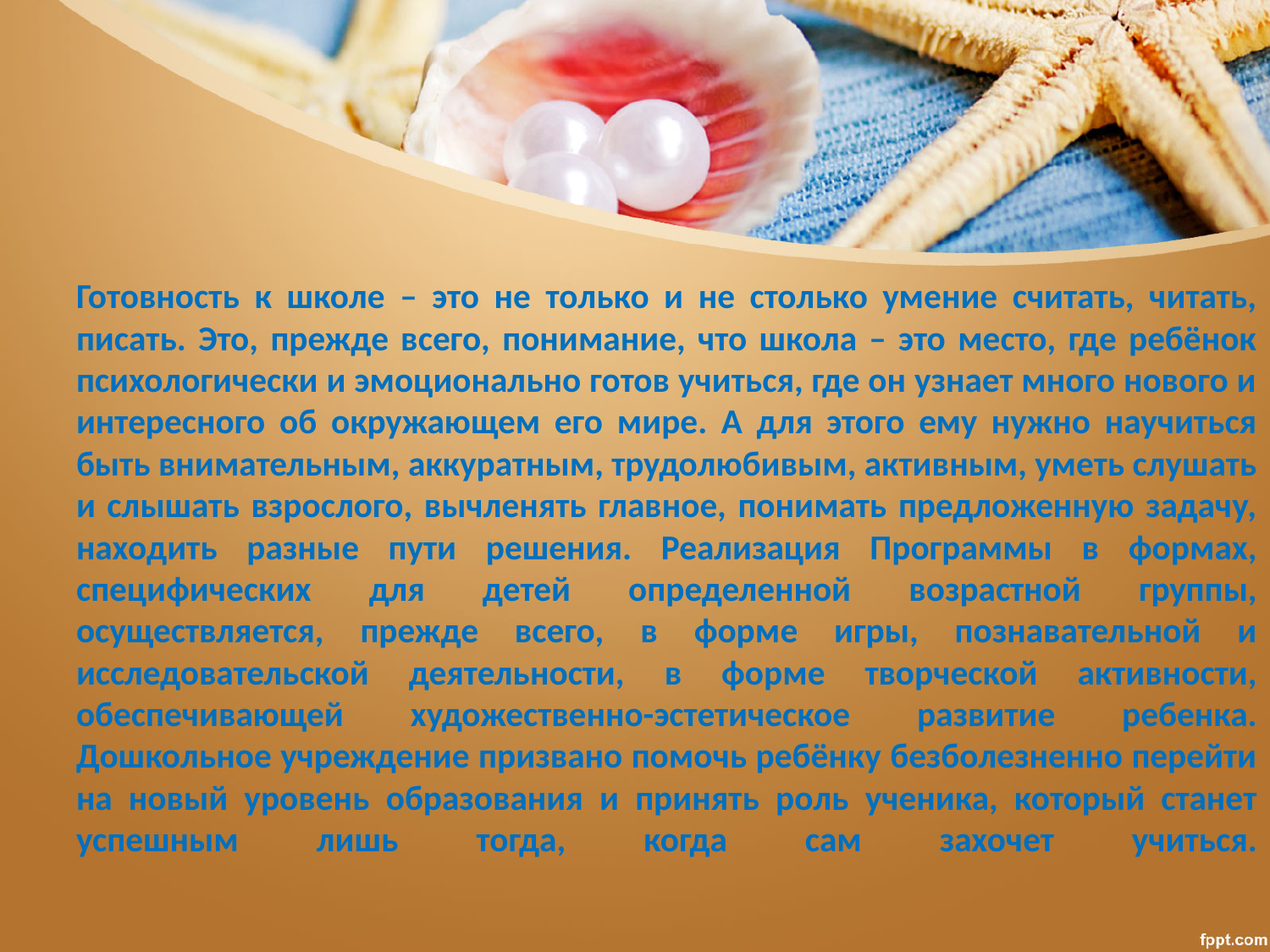

# Готовность к школе – это не только и не столько умение считать, читать, писать. Это, прежде всего, понимание, что школа – это место, где ребёнок психологически и эмоционально готов учиться, где он узнает много нового и интересного об окружающем его мире. А для этого ему нужно научиться быть внимательным, аккуратным, трудолюбивым, активным, уметь слушать и слышать взрослого, вычленять главное, понимать предложенную задачу, находить разные пути решения. Реализация Программы в формах, специфических для детей определенной возрастной группы, осуществляется, прежде всего, в форме игры, познавательной и исследовательской деятельности, в форме творческой активности, обеспечивающей художественно-эстетическое развитие ребенка. Дошкольное учреждение призвано помочь ребёнку безболезненно перейти на новый уровень образования и принять роль ученика, который станет успешным лишь тогда, когда сам захочет учиться.